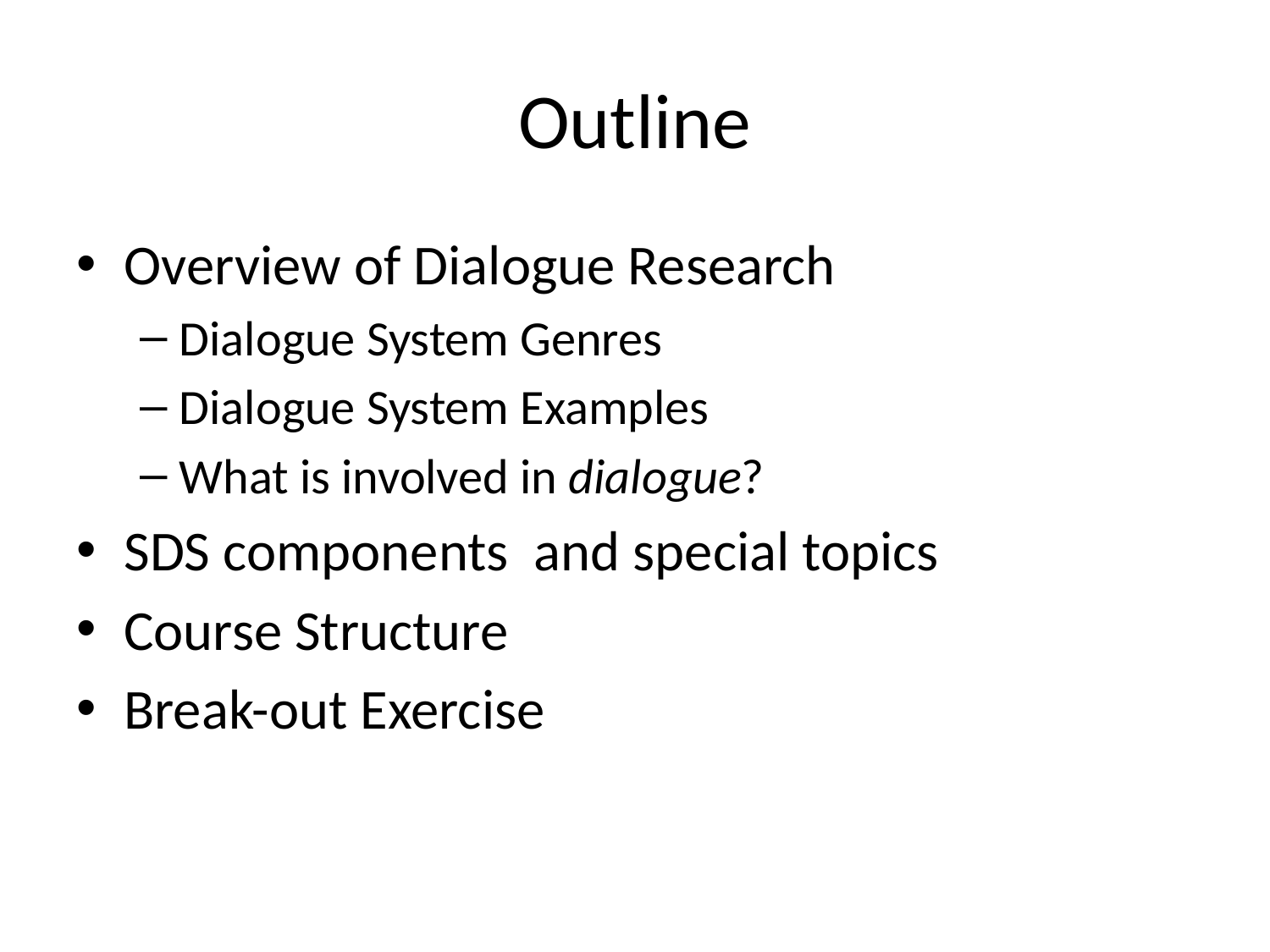

# Outline
Overview of Dialogue Research
Dialogue System Genres
Dialogue System Examples
What is involved in dialogue?
SDS components  and special topics
Course Structure
Break-out Exercise